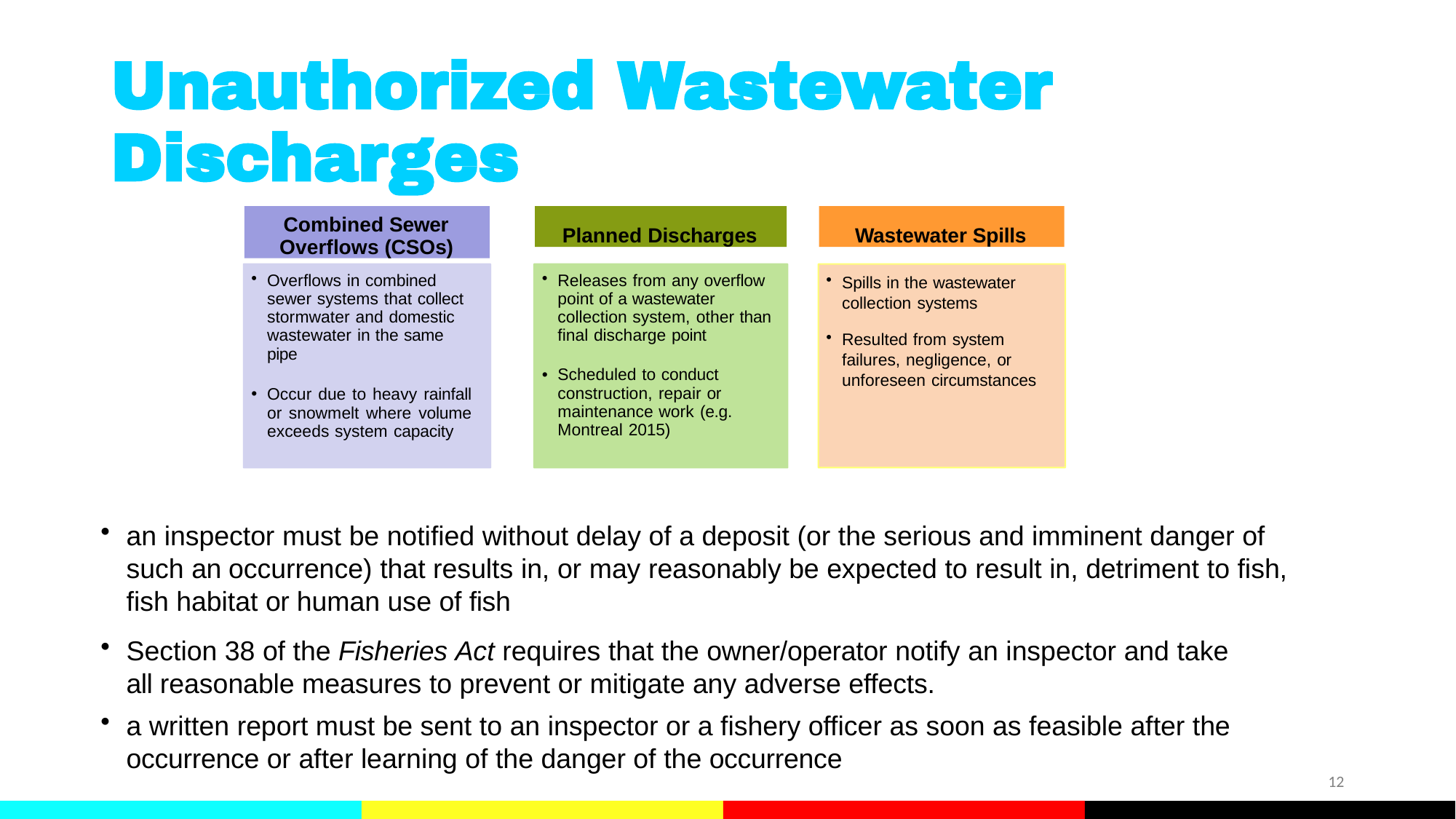

# Unauthorized Wastewater Discharges
Combined Sewer Overflows (CSOs)
Planned Discharges
Wastewater Spills

Overflows in combined sewer systems that collect stormwater and domestic wastewater in the same pipe

Occur due to heavy rainfall or snowmelt where volume exceeds system capacity
Releases from any overflow point of a wastewater collection system, other than final discharge point

Scheduled to conduct construction, repair or maintenance work (e.g. Montreal 2015)
Spills in the wastewater collection systems
Resulted from system failures, negligence, or unforeseen circumstances
an inspector must be notified without delay of a deposit (or the serious and imminent danger of such an occurrence) that results in, or may reasonably be expected to result in, detriment to fish, fish habitat or human use of fish
Section 38 of the Fisheries Act requires that the owner/operator notify an inspector and take all reasonable measures to prevent or mitigate any adverse effects.
a written report must be sent to an inspector or a fishery officer as soon as feasible after the occurrence or after learning of the danger of the occurrence

12